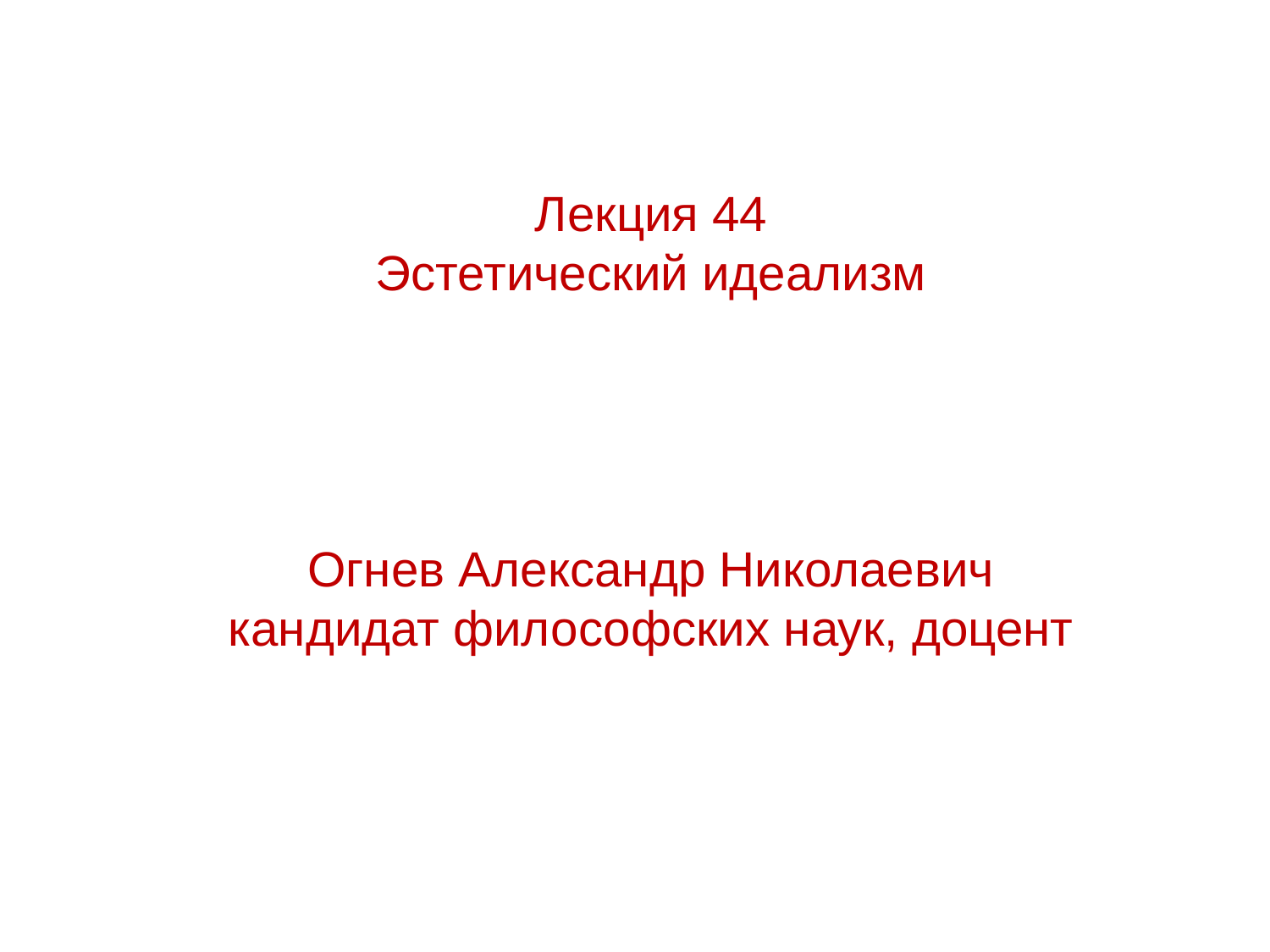

Лекция 44
Эстетический идеализм

Огнев Александр Николаевич
кандидат философских наук, доцент